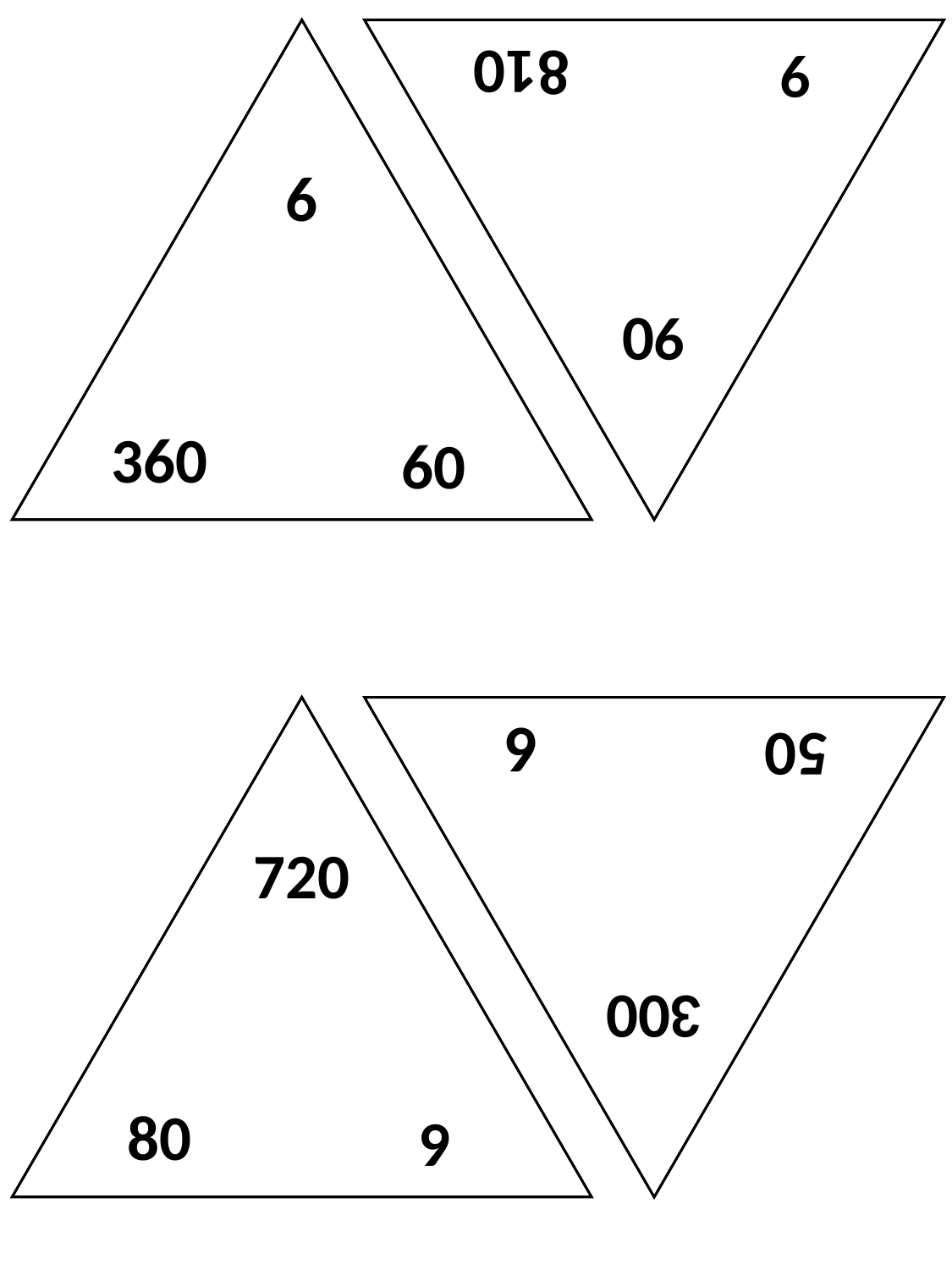

90
9
810

6
360
60

300
50
6

720
80
9